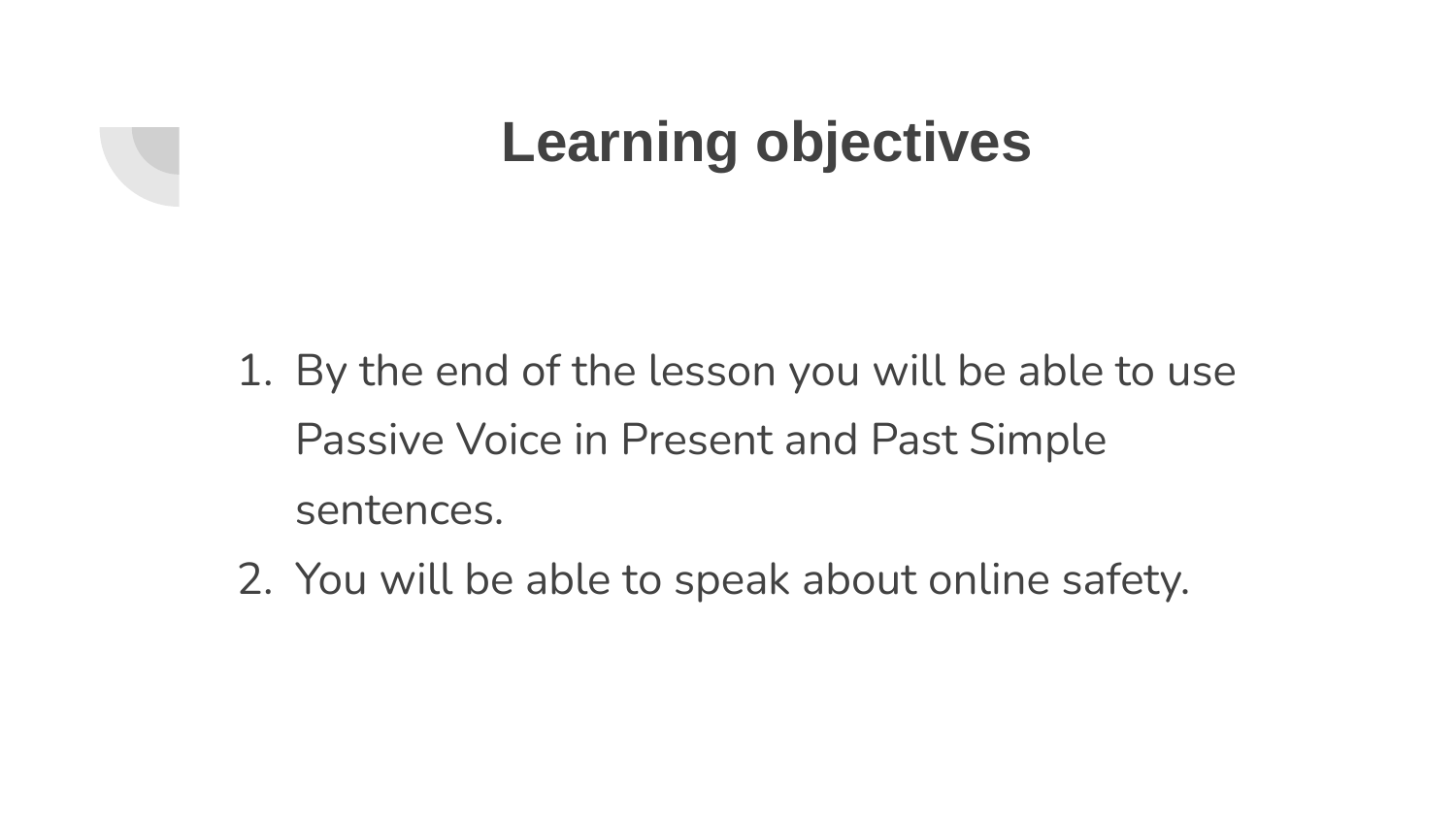

# Learning objectives
By the end of the lesson you will be able to use Passive Voice in Present and Past Simple sentences.
You will be able to speak about online safety.